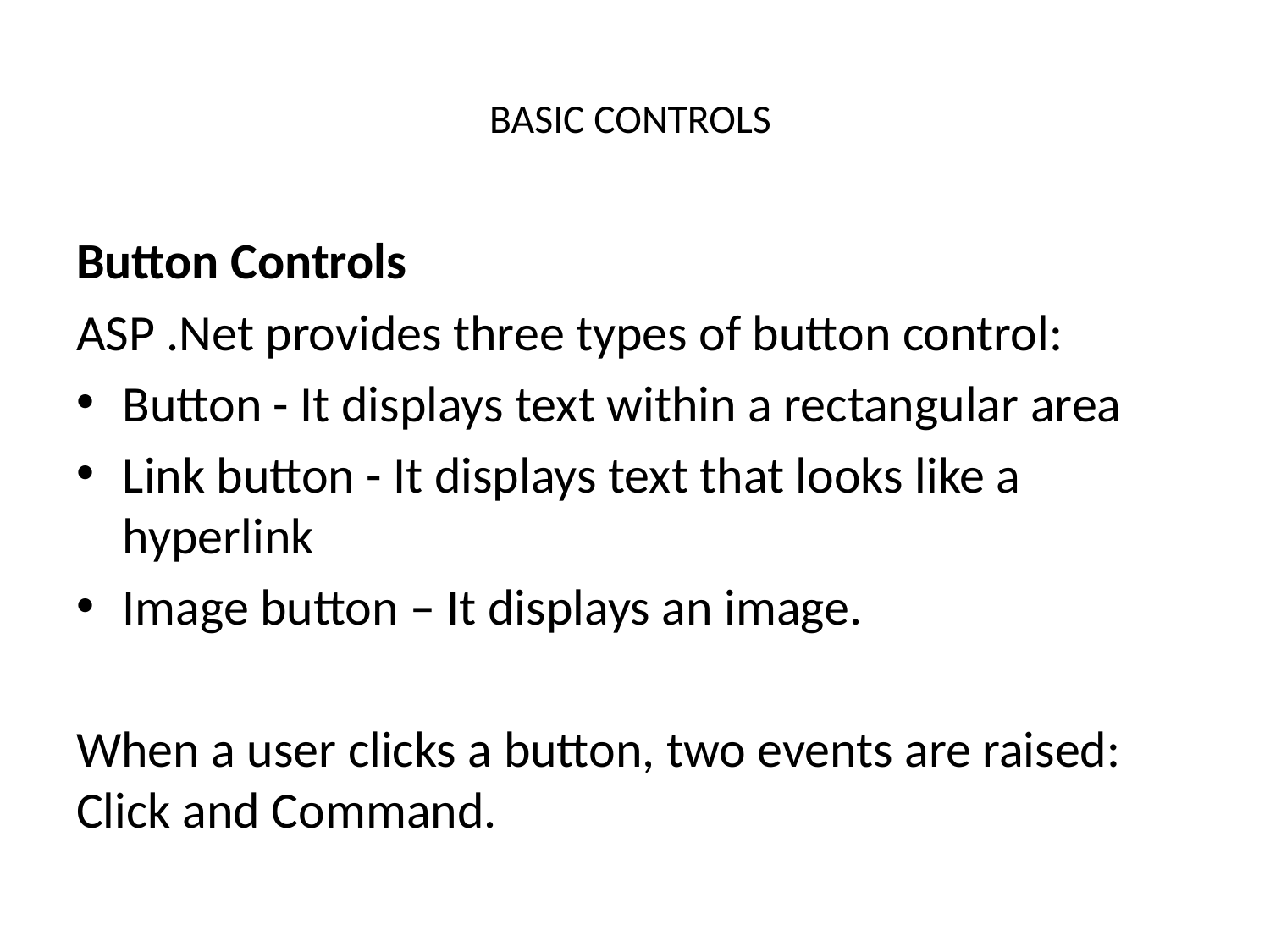

# BASIC CONTROLS
Button Controls
ASP .Net provides three types of button control:
Button - It displays text within a rectangular area
Link button - It displays text that looks like a hyperlink
Image button – It displays an image.

When a user clicks a button, two events are raised: Click and Command.